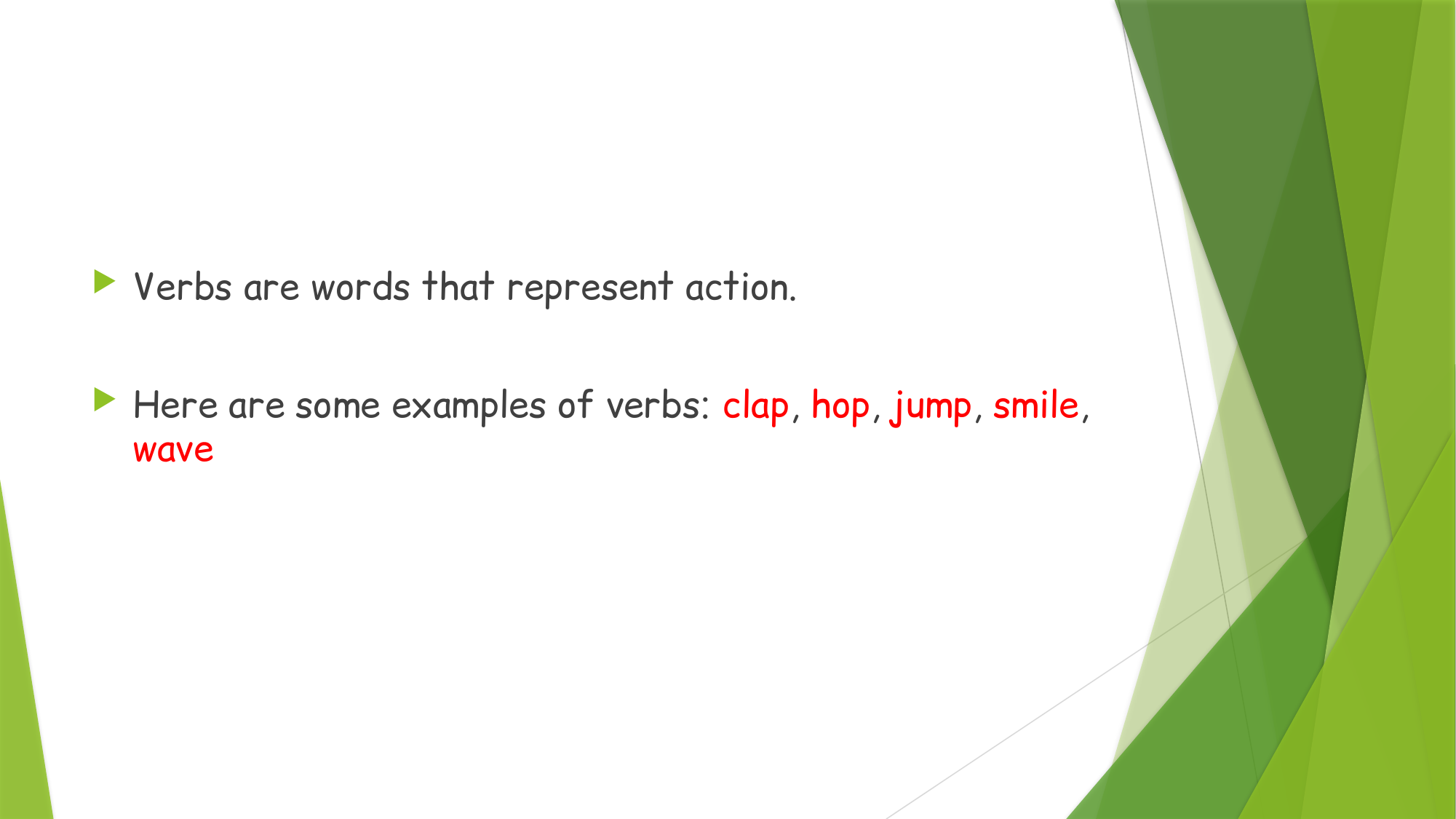

Verbs are words that represent action.

Here are some examples of verbs: clap, hop, jump, smile, wave